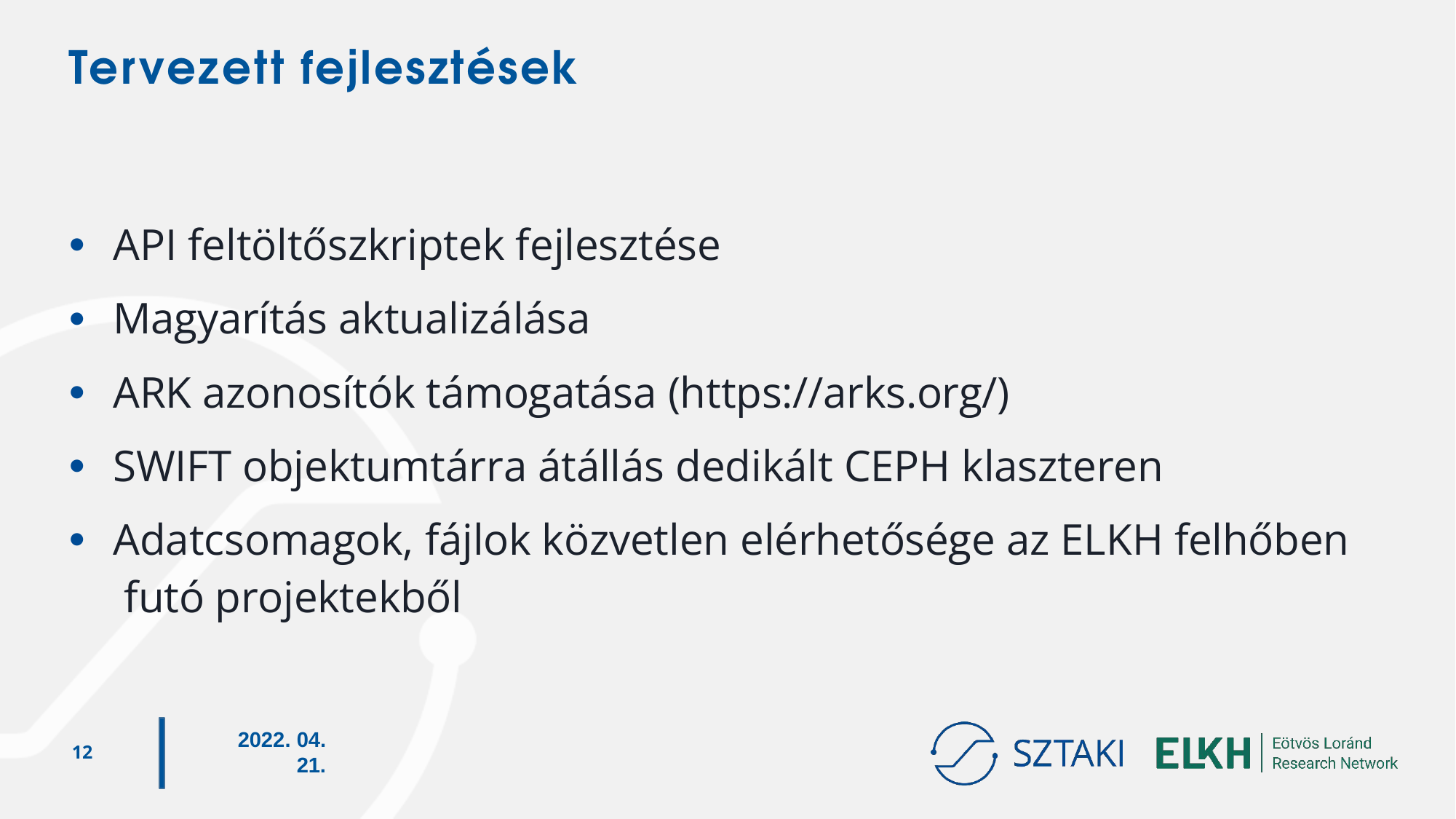

# Tervezett fejlesztések
API feltöltőszkriptek fejlesztése
Magyarítás aktualizálása
ARK azonosítók támogatása (https://arks.org/)
SWIFT objektumtárra átállás dedikált CEPH klaszteren
Adatcsomagok, fájlok közvetlen elérhetősége az ELKH felhőben  futó projektekből
2022. 04.
21.
12